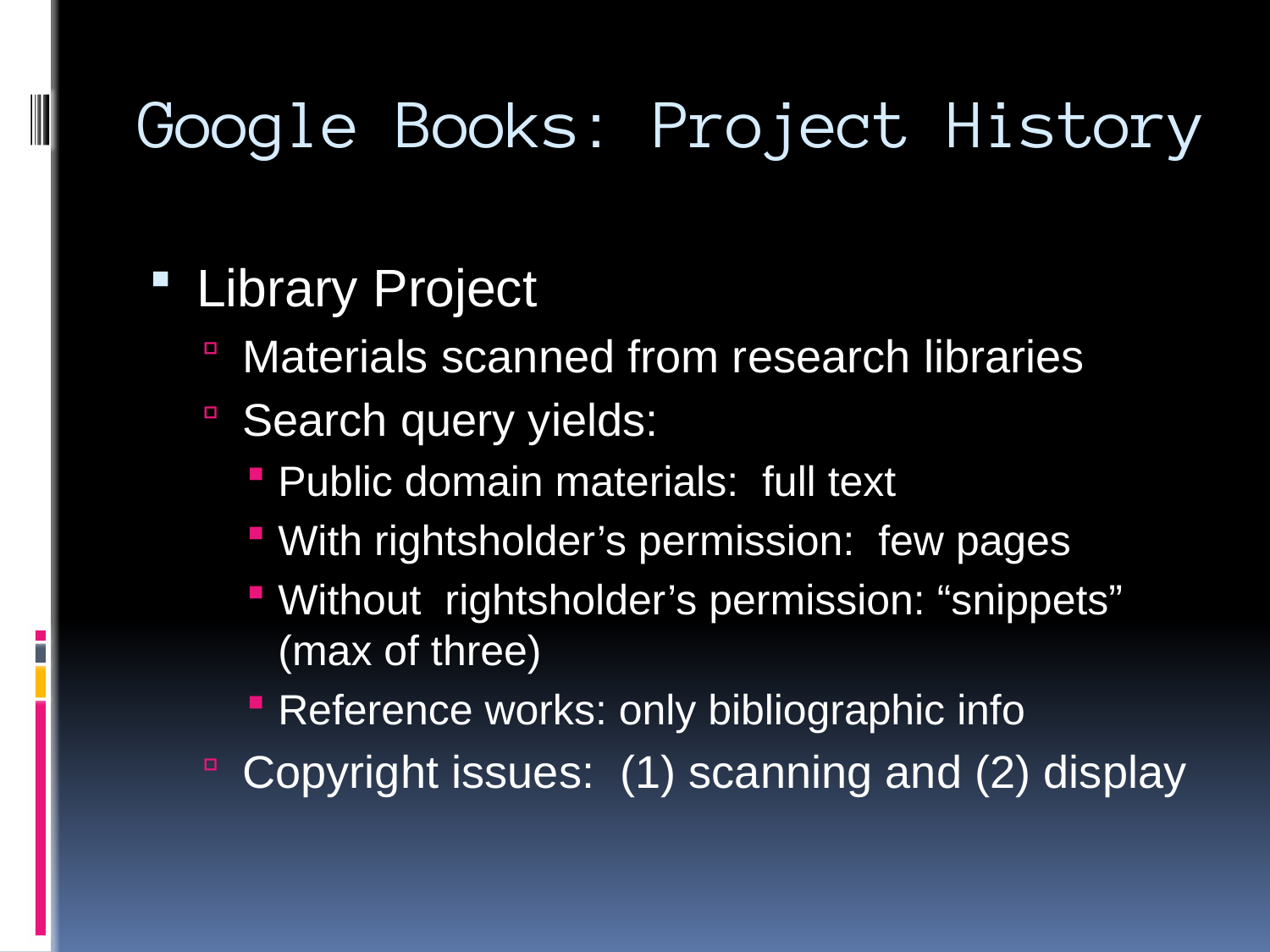

# Google Books: Project History
Library Project
Materials scanned from research libraries
Search query yields:
Public domain materials:  full text
With rightsholder’s permission:  few pages
Without  rightsholder’s permission: “snippets” (max of three)
Reference works: only bibliographic info
Copyright issues:  (1) scanning and (2) display